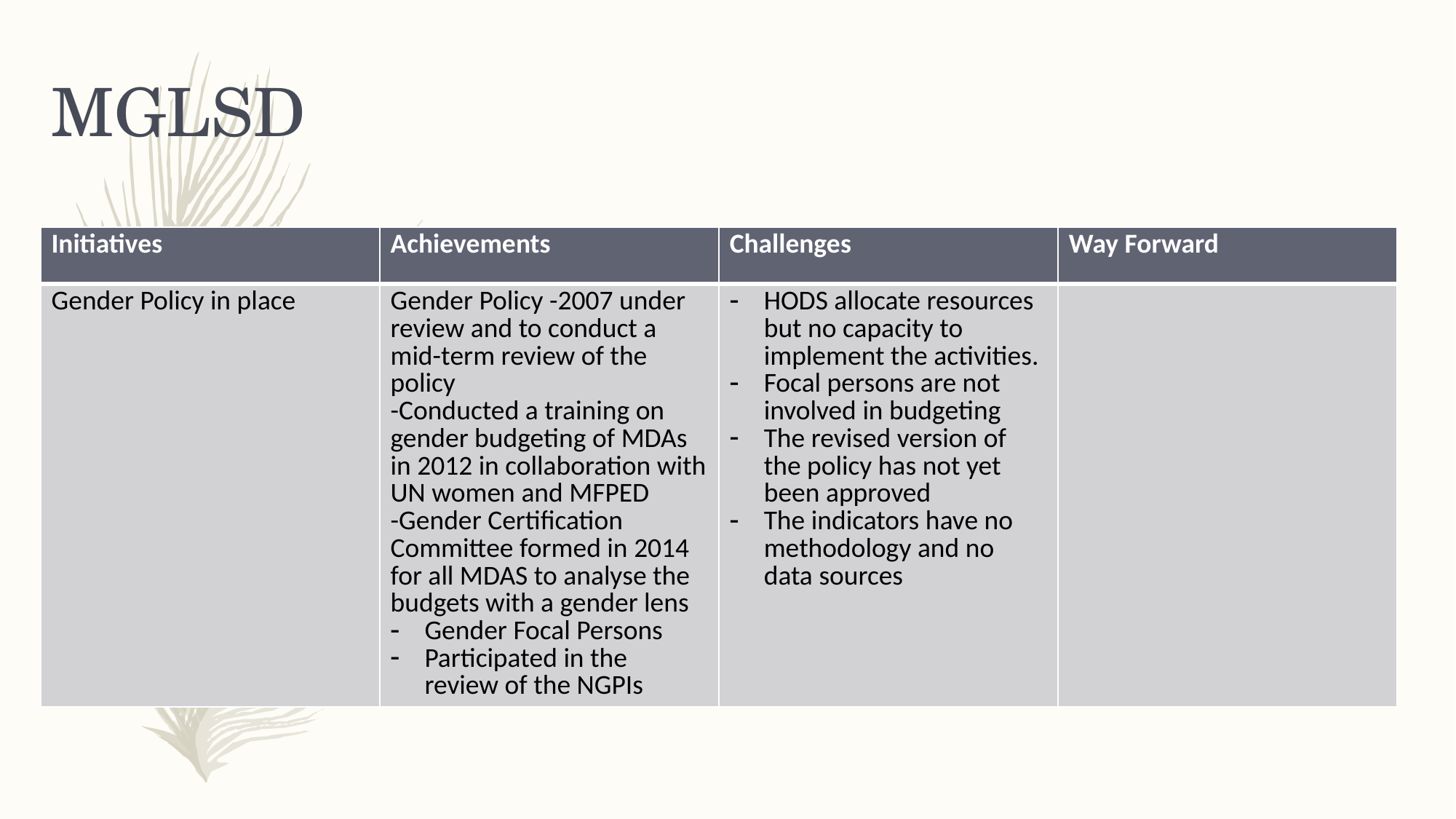

# MGLSD
| Initiatives | Achievements | Challenges | Way Forward |
| --- | --- | --- | --- |
| Gender Policy in place | Gender Policy -2007 under review and to conduct a mid-term review of the policy -Conducted a training on gender budgeting of MDAs in 2012 in collaboration with UN women and MFPED -Gender Certification Committee formed in 2014 for all MDAS to analyse the budgets with a gender lens Gender Focal Persons Participated in the review of the NGPIs | HODS allocate resources but no capacity to implement the activities. Focal persons are not involved in budgeting The revised version of the policy has not yet been approved The indicators have no methodology and no data sources |  |